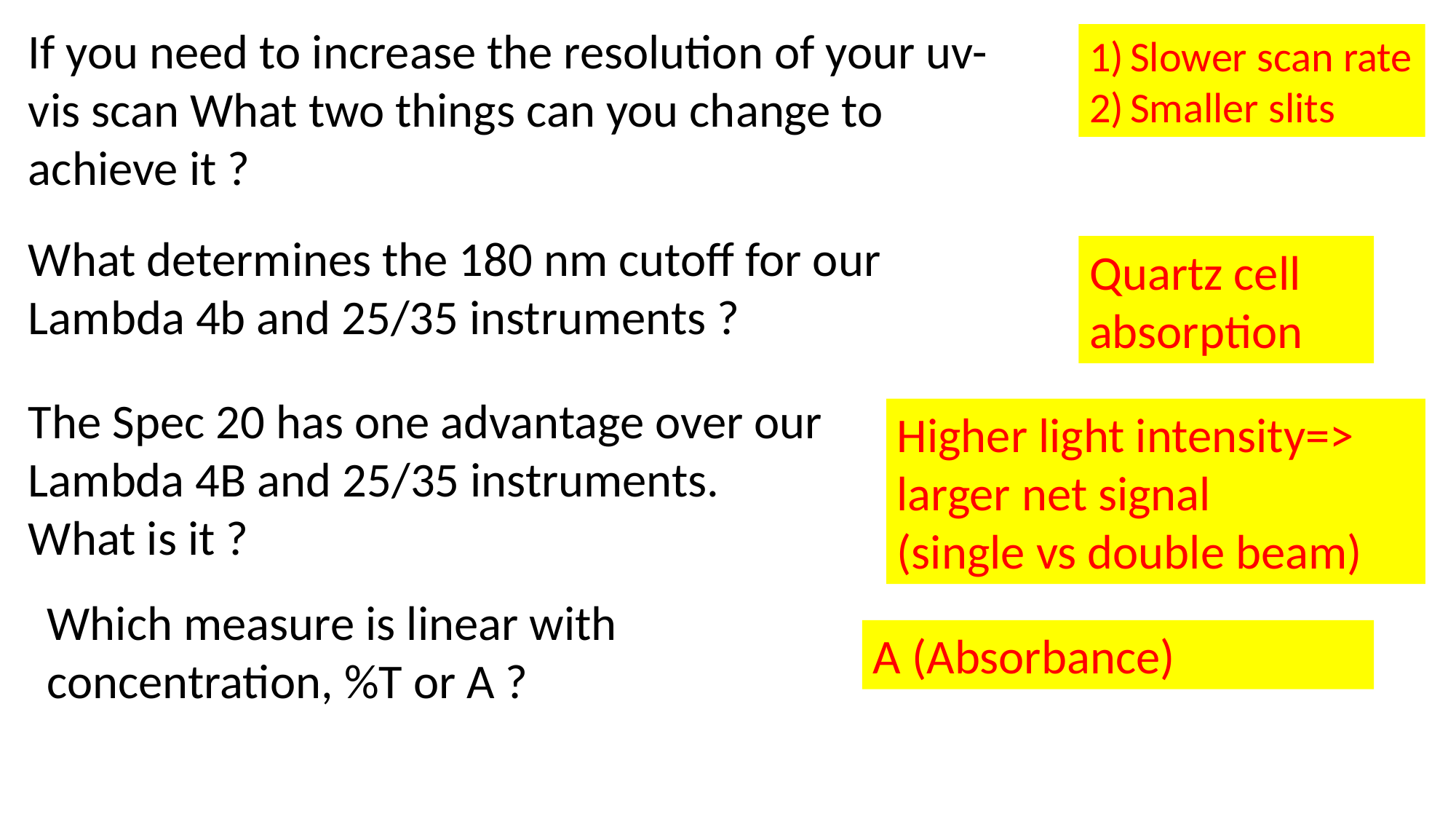

If you need to increase the resolution of your uv-vis scan What two things can you change to achieve it ?
Slower scan rate
Smaller slits
What determines the 180 nm cutoff for our Lambda 4b and 25/35 instruments ?
Quartz cell absorption
The Spec 20 has one advantage over our Lambda 4B and 25/35 instruments.
What is it ?
Higher light intensity=> larger net signal
(single vs double beam)
Which measure is linear with concentration, %T or A ?
A (Absorbance)